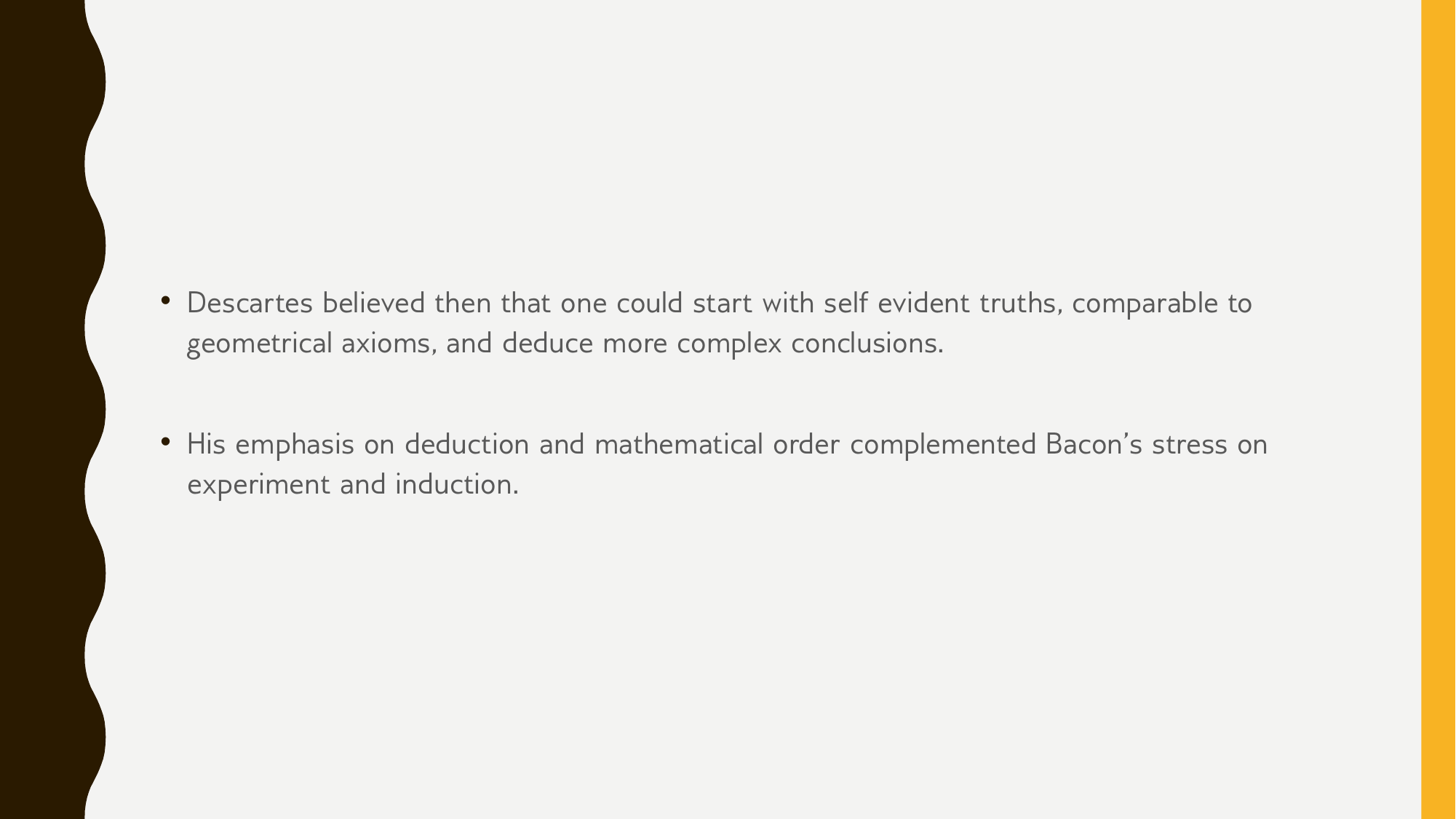

#
Descartes believed then that one could start with self evident truths, comparable to geometrical axioms, and deduce more complex conclusions.

His emphasis on deduction and mathematical order complemented Bacon’s stress on experiment and induction.